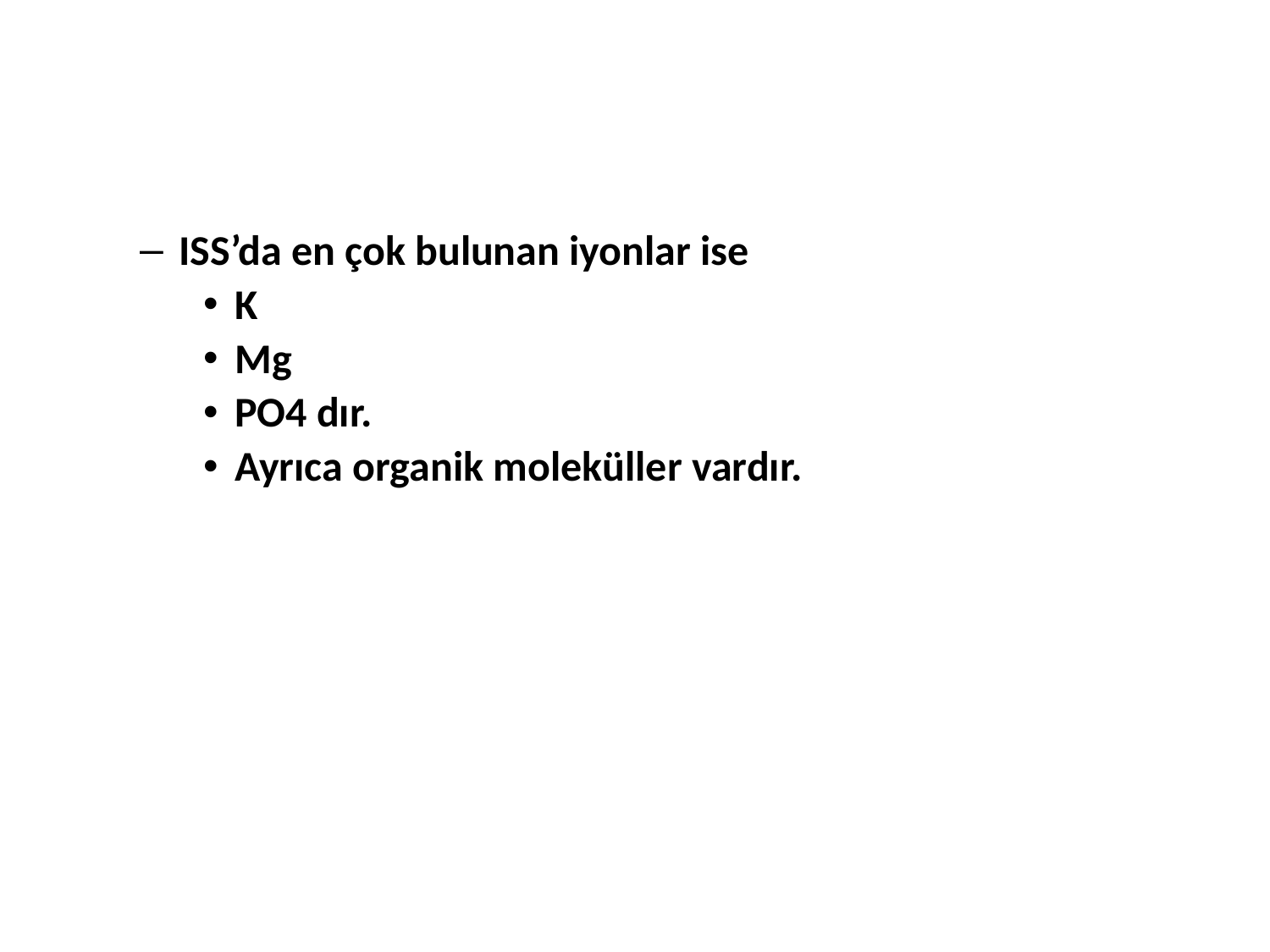

#
ISS’da en çok bulunan iyonlar ise
K
Mg
PO4 dır.
Ayrıca organik moleküller vardır.